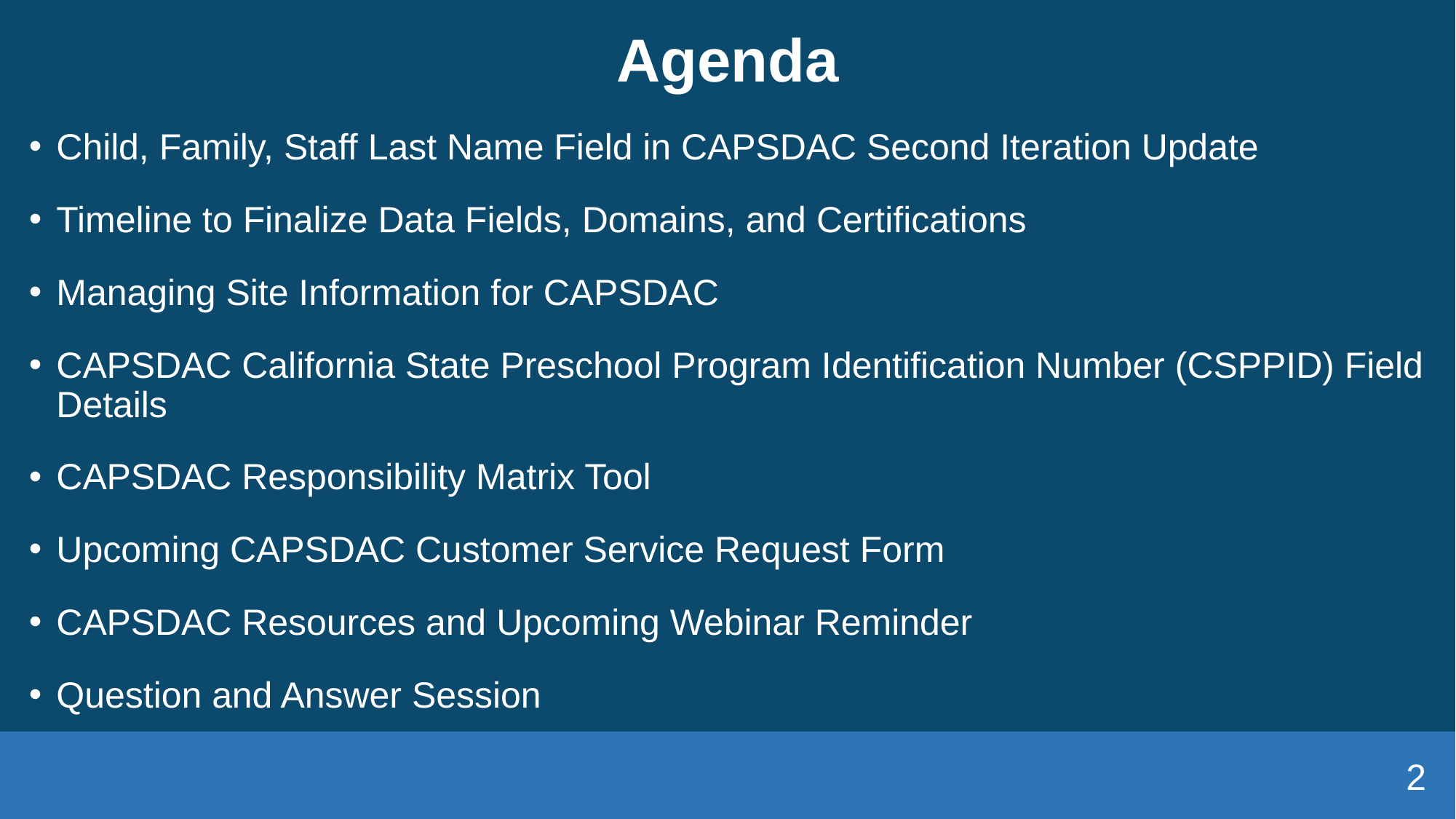

# Agenda
Child, Family, Staff Last Name Field in CAPSDAC Second Iteration Update
Timeline to Finalize Data Fields, Domains, and Certifications
Managing Site Information for CAPSDAC
CAPSDAC California State Preschool Program Identification Number (CSPPID) Field Details
CAPSDAC Responsibility Matrix Tool
Upcoming CAPSDAC Customer Service Request Form
CAPSDAC Resources and Upcoming Webinar Reminder
Question and Answer Session

2